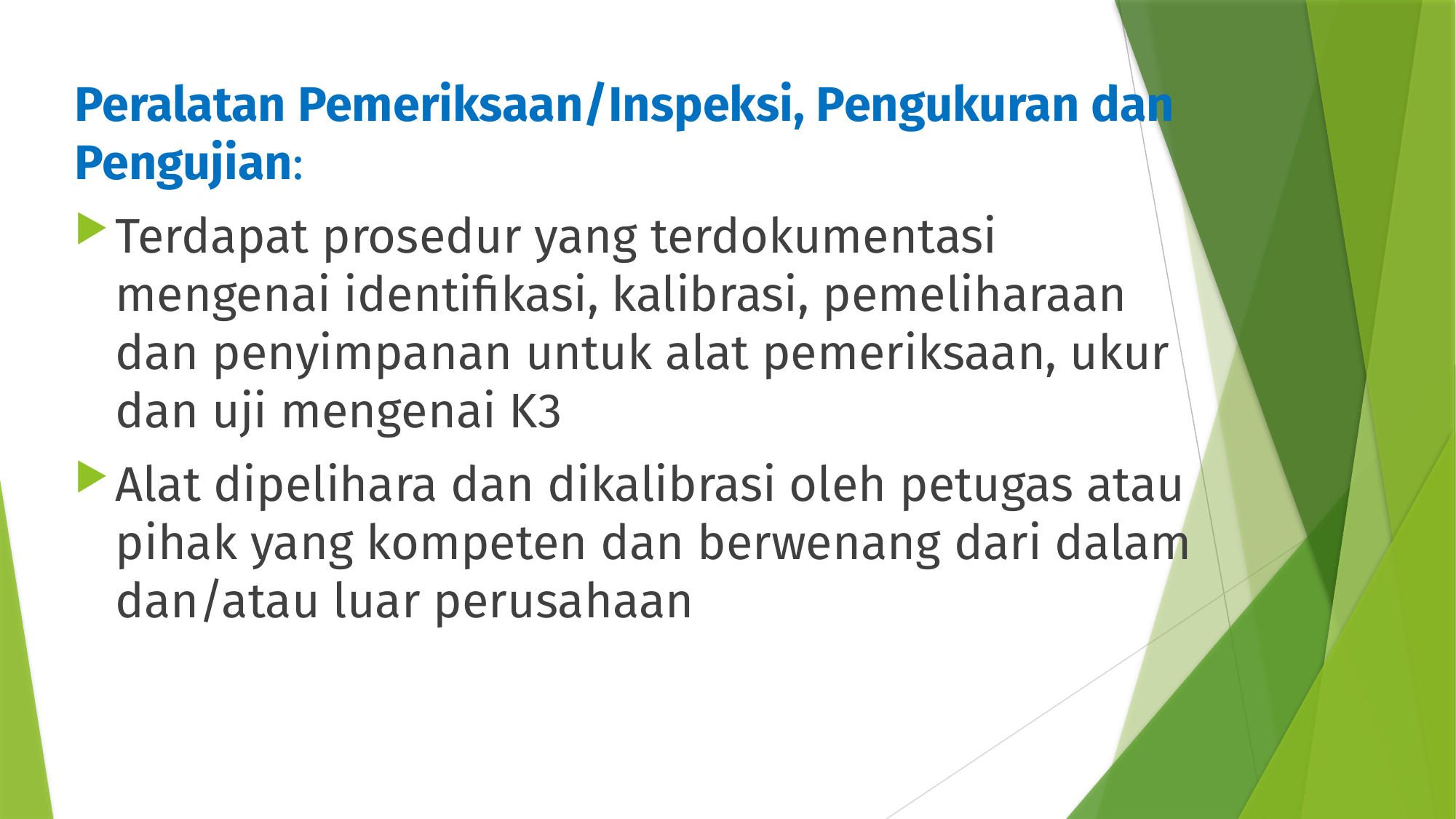

Peralatan Pemeriksaan/Inspeksi, Pengukuran dan Pengujian:
Terdapat prosedur yang terdokumentasi mengenai identifikasi, kalibrasi, pemeliharaan dan penyimpanan untuk alat pemeriksaan, ukur dan uji mengenai K3
Alat dipelihara dan dikalibrasi oleh petugas atau pihak yang kompeten dan berwenang dari dalam dan/atau luar perusahaan